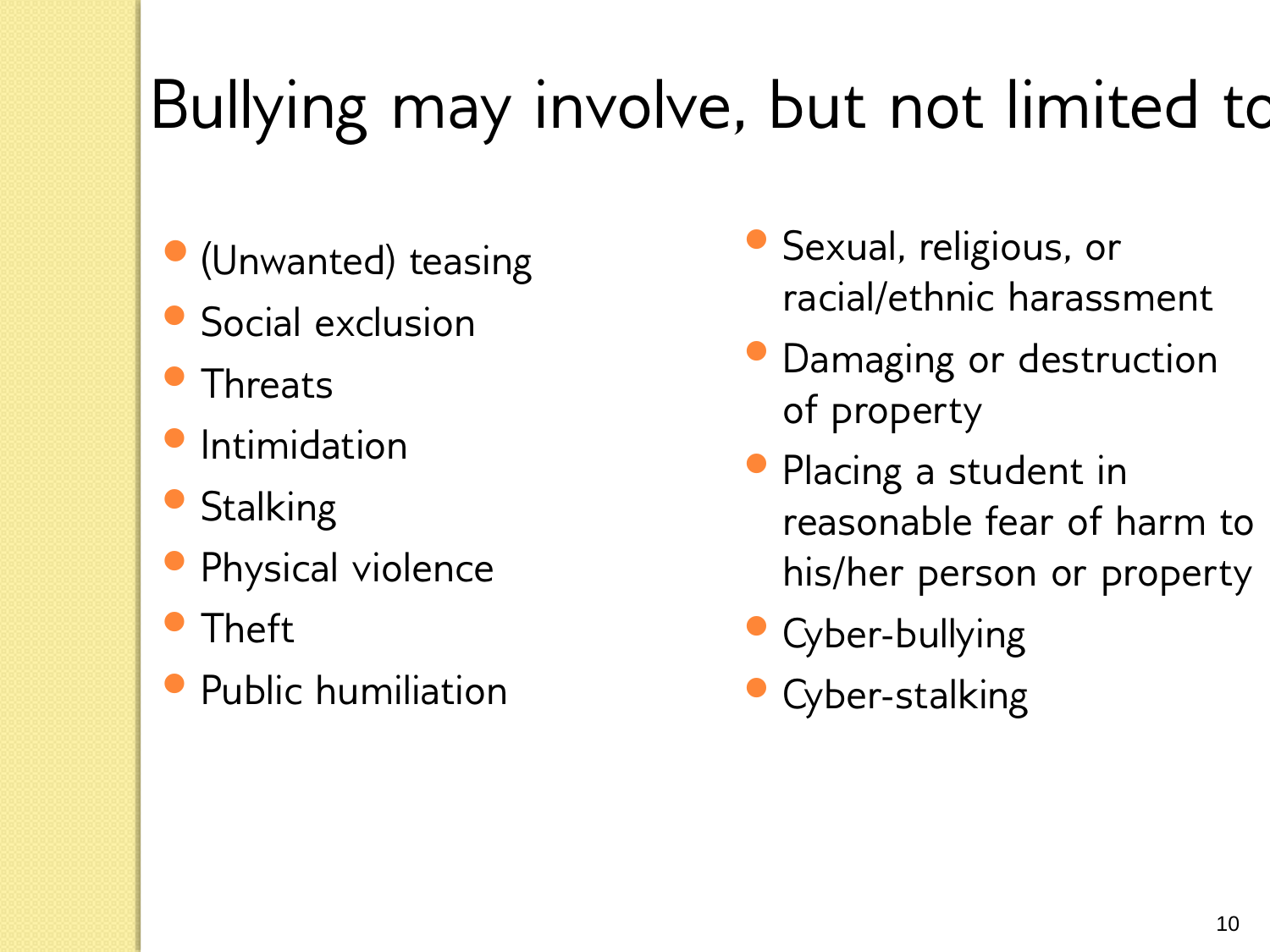

Bullying may involve, but not limited to:
Sexual, religious, or racial/ethnic harassment
Damaging or destruction of property
Placing a student in reasonable fear of harm to his/her person or property
Cyber-bullying
Cyber-stalking
(Unwanted) teasing
Social exclusion
Threats
Intimidation
Stalking
Physical violence
Theft
Public humiliation
10